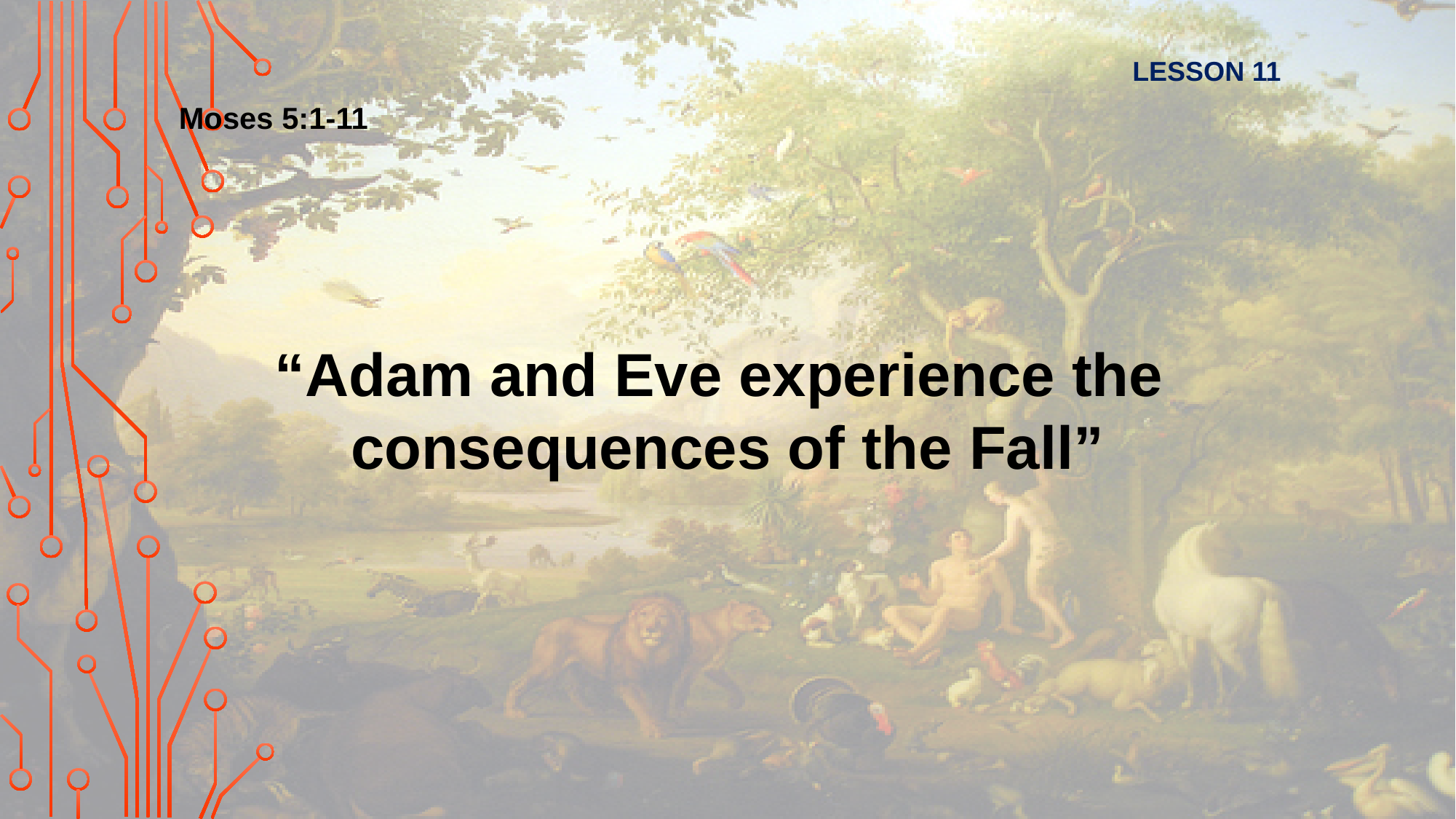

LESSON 11
Moses 5:1-11
“Adam and Eve experience the
consequences of the Fall”